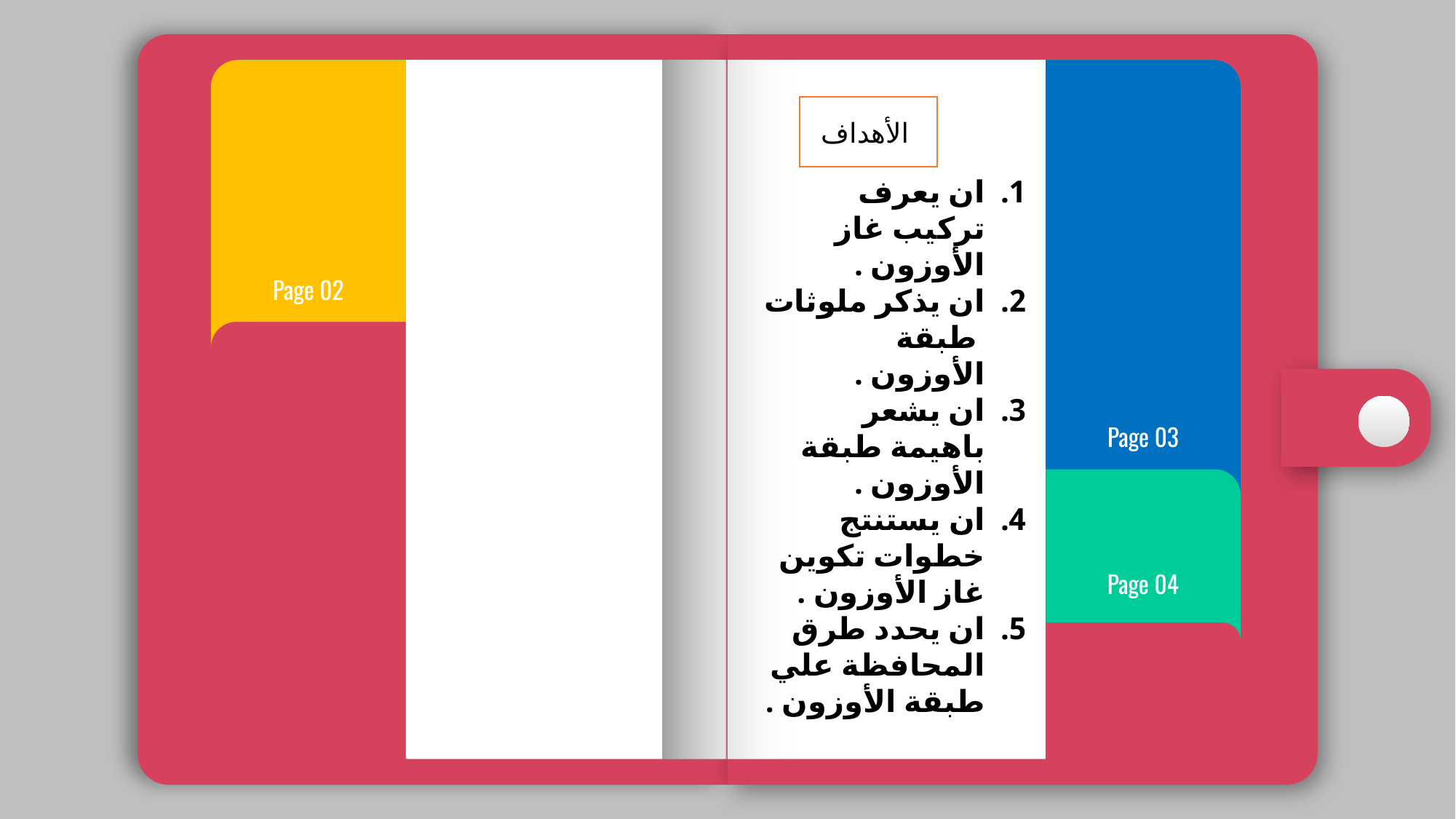

Page 02

Page 01

Page 04

Page 03
الأهداف

ان يعرف تركيب غاز الأوزون .
ان يذكر ملوثات  طبقة الأوزون .
ان يشعر باهيمة طبقة الأوزون .
ان يستنتج خطوات تكوين غاز الأوزون .
ان يحدد طرق المحافظة علي طبقة الأوزون .